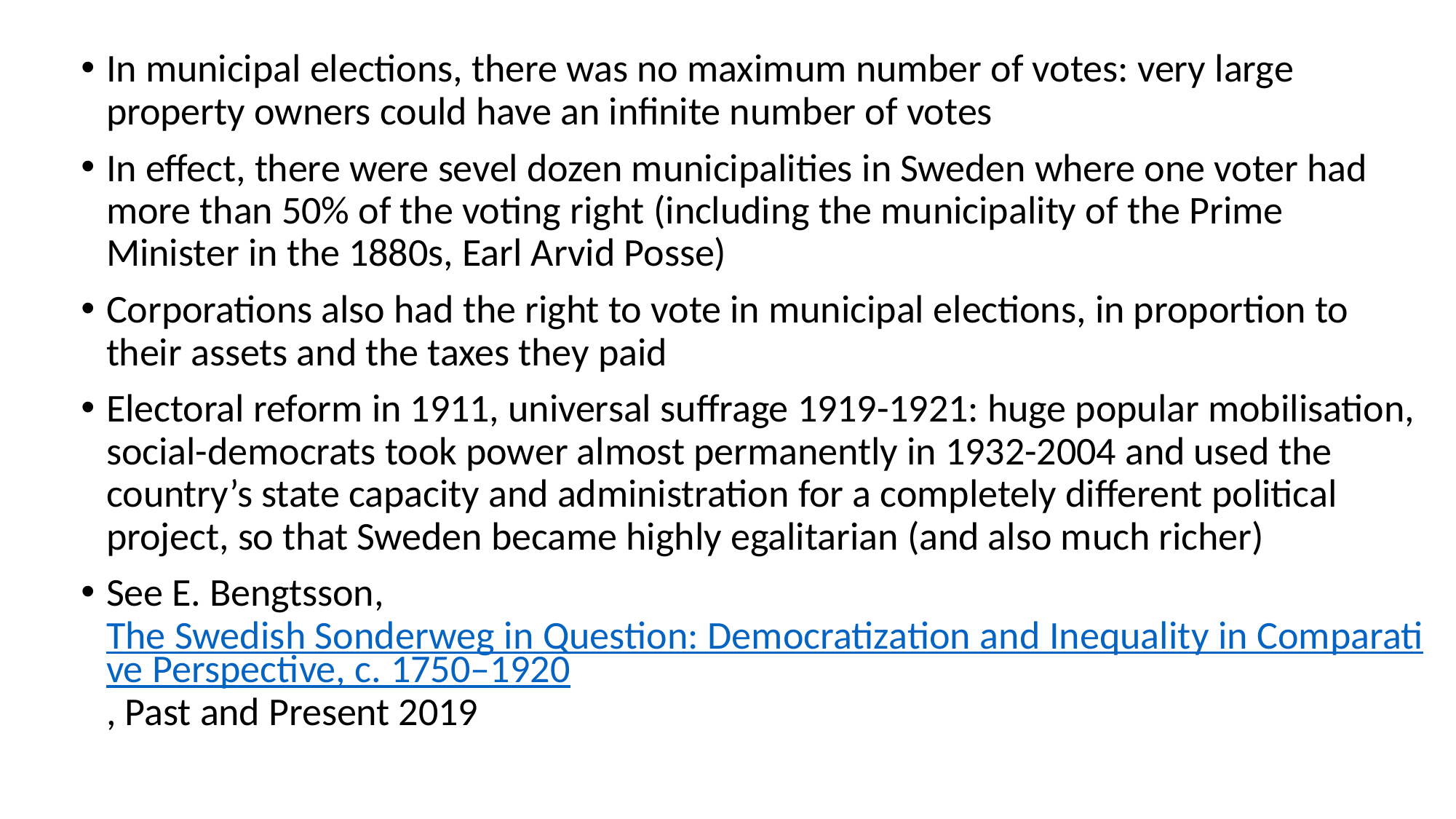

In municipal elections, there was no maximum number of votes: very large property owners could have an infinite number of votes
In effect, there were sevel dozen municipalities in Sweden where one voter had more than 50% of the voting right (including the municipality of the Prime Minister in the 1880s, Earl Arvid Posse)
Corporations also had the right to vote in municipal elections, in proportion to their assets and the taxes they paid
Electoral reform in 1911, universal suffrage 1919-1921: huge popular mobilisation, social-democrats took power almost permanently in 1932-2004 and used the country’s state capacity and administration for a completely different political project, so that Sweden became highly egalitarian (and also much richer)
See E. Bengtsson, The Swedish Sonderweg in Question: Democratization and Inequality in Comparative Perspective, c. 1750–1920, Past and Present 2019